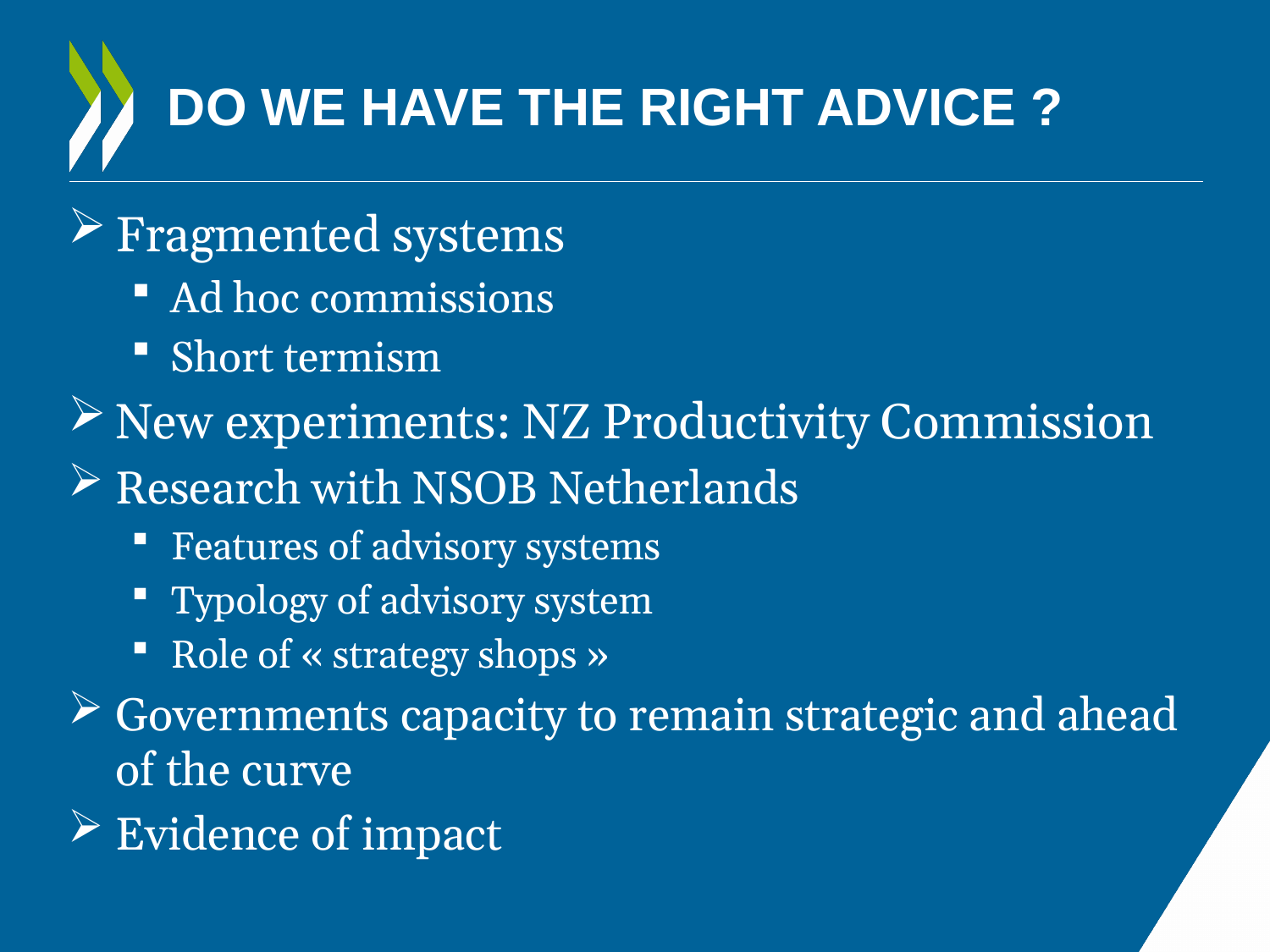

# Do we have the right advice ?
Fragmented systems
Ad hoc commissions
Short termism
New experiments: NZ Productivity Commission
Research with NSOB Netherlands
Features of advisory systems
Typology of advisory system
Role of « strategy shops »
Governments capacity to remain strategic and ahead of the curve
Evidence of impact